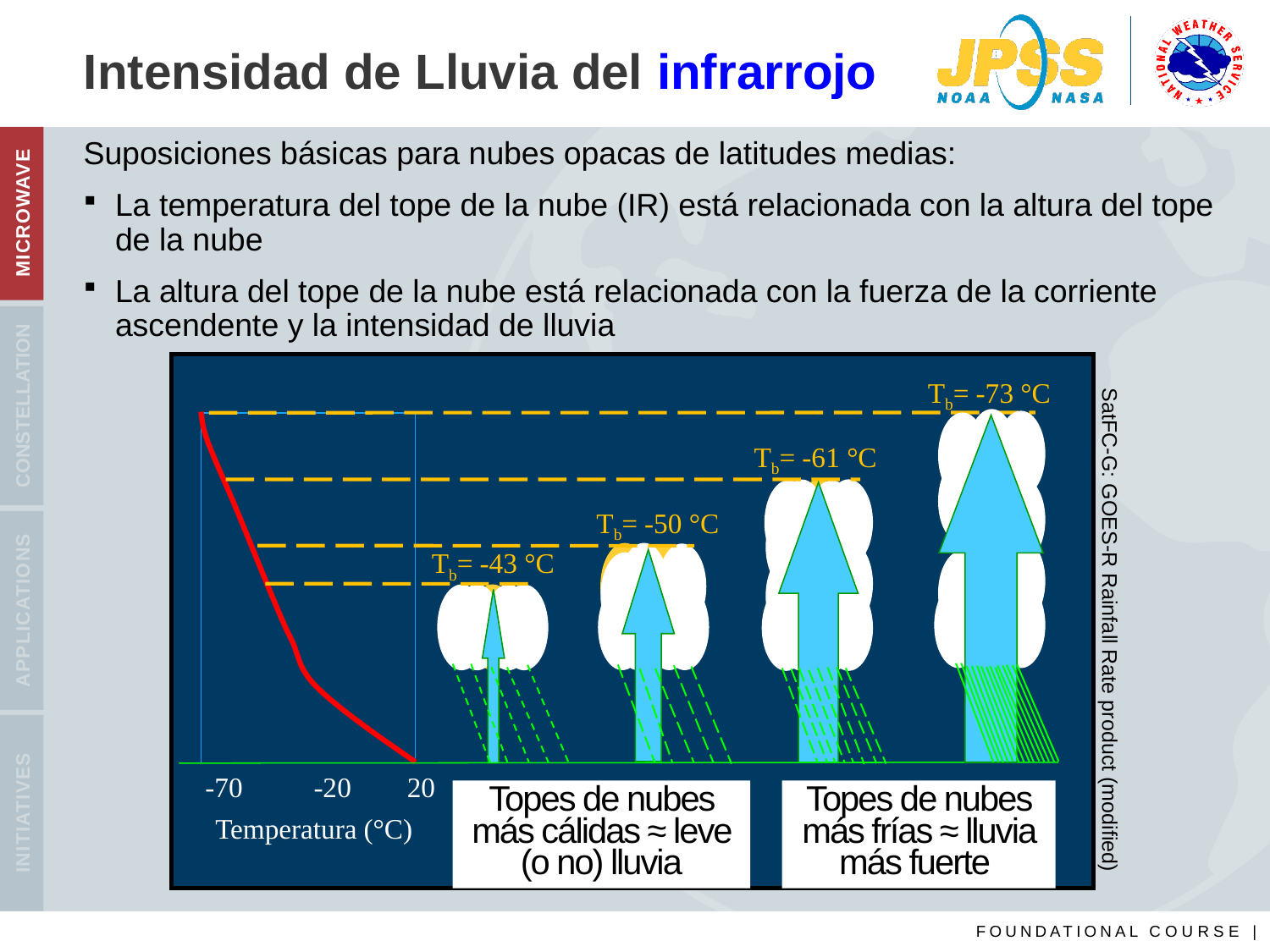

# Intensidad de Lluvia del infrarrojo
Suposiciones básicas para nubes opacas de latitudes medias:
La temperatura del tope de la nube (IR) está relacionada con la altura del tope de la nube
La altura del tope de la nube está relacionada con la fuerza de la corriente ascendente y la intensidad de lluvia

Tb= -73 °C

-20
-70

20
Temperatura (°C)
Tb= -61 °C

Tb= -50 °C

Tb= -43 °C

SatFC-G: GOES-R Rainfall Rate product (modified)
Topes de nubes más cálidas ≈ leve (o no) lluvia
Topes de nubes más frías ≈ lluvia más fuerte